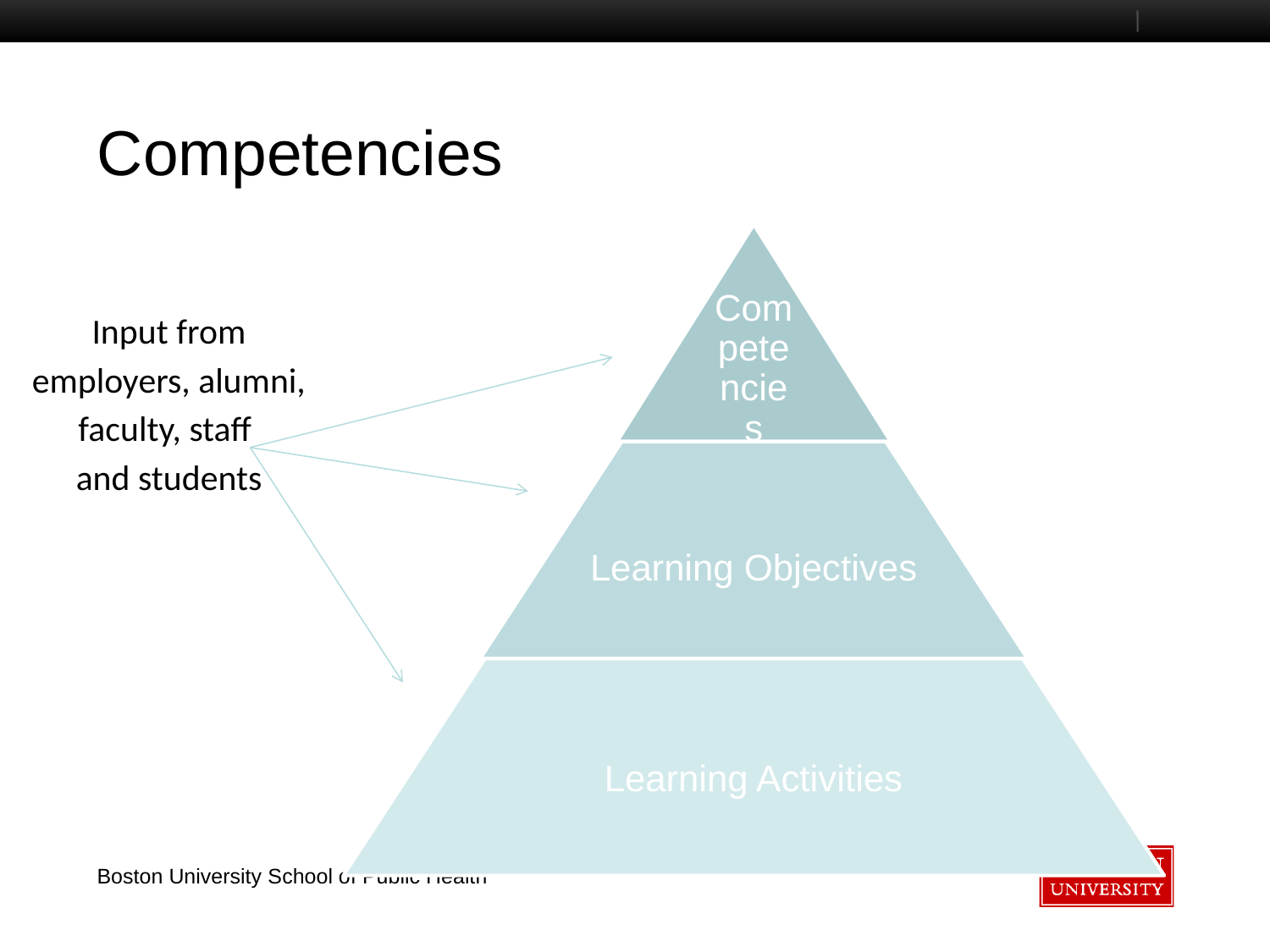

# Competencies
Competencies
Learning Objectives
Learning Activities
Input from employers, alumni, faculty, staff
and students